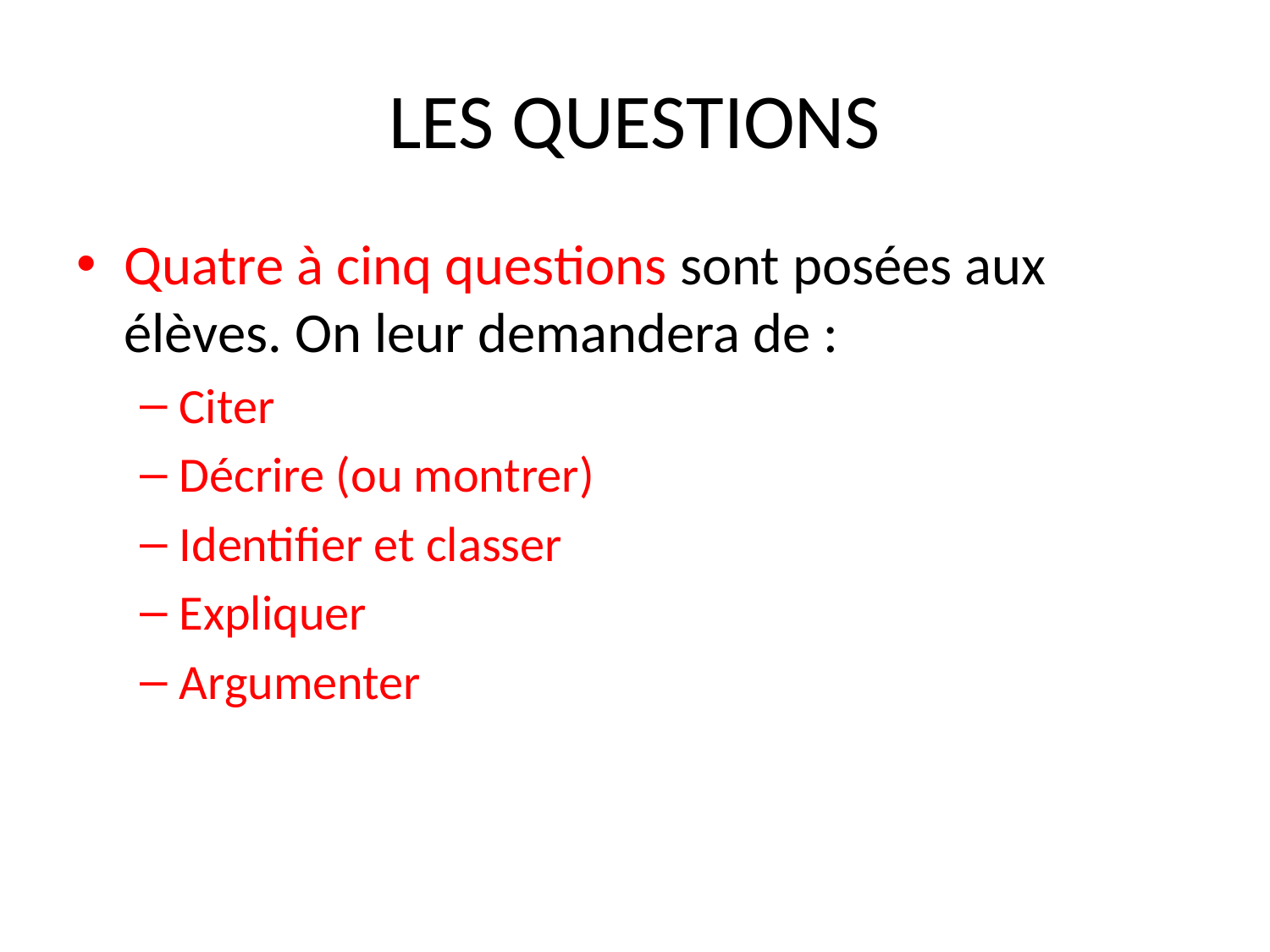

# LES QUESTIONS
Quatre à cinq questions sont posées aux élèves. On leur demandera de :
Citer
Décrire (ou montrer)
Identifier et classer
Expliquer
Argumenter